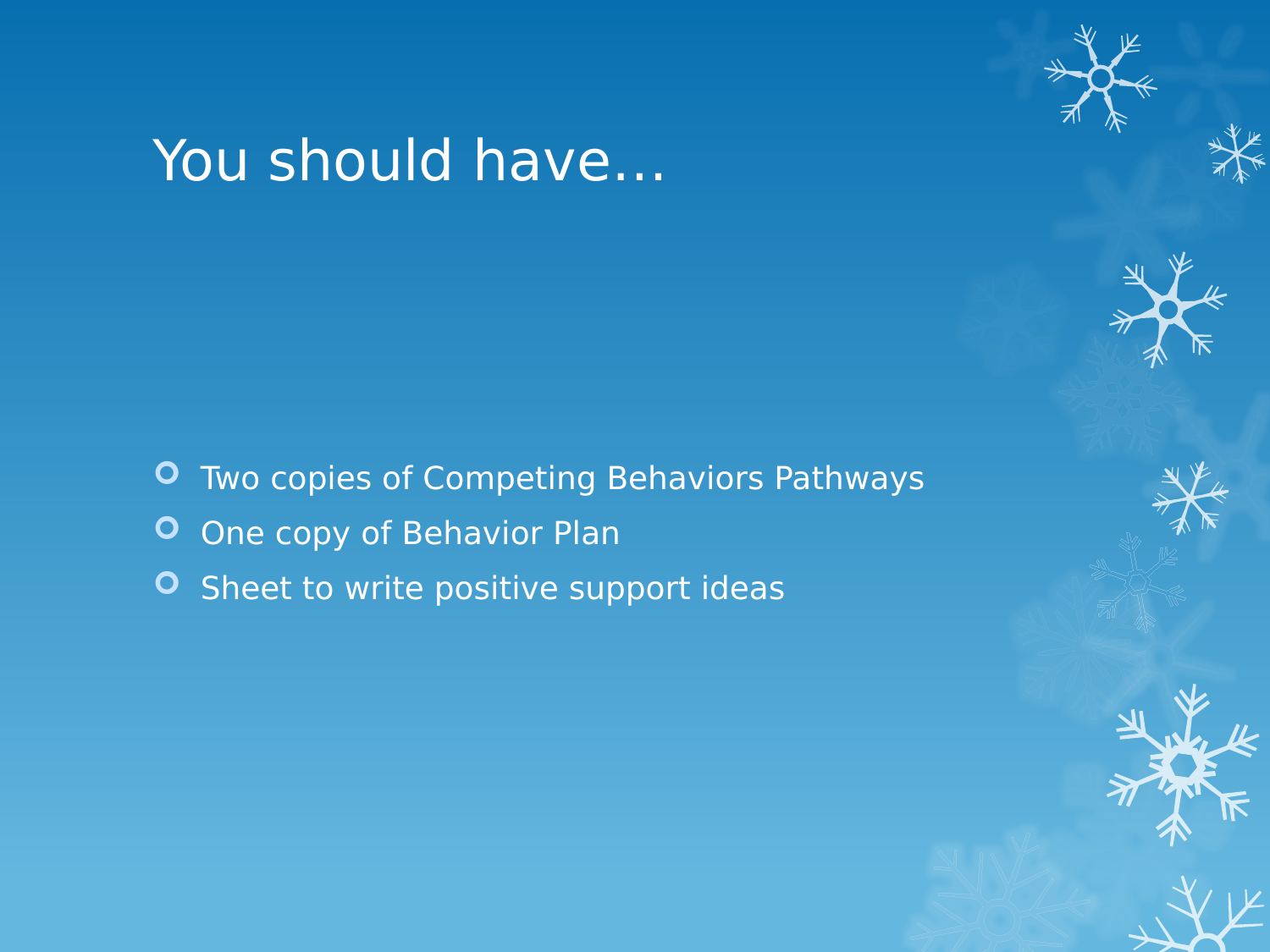

# You should have…
Two copies of Competing Behaviors Pathways
One copy of Behavior Plan
Sheet to write positive support ideas